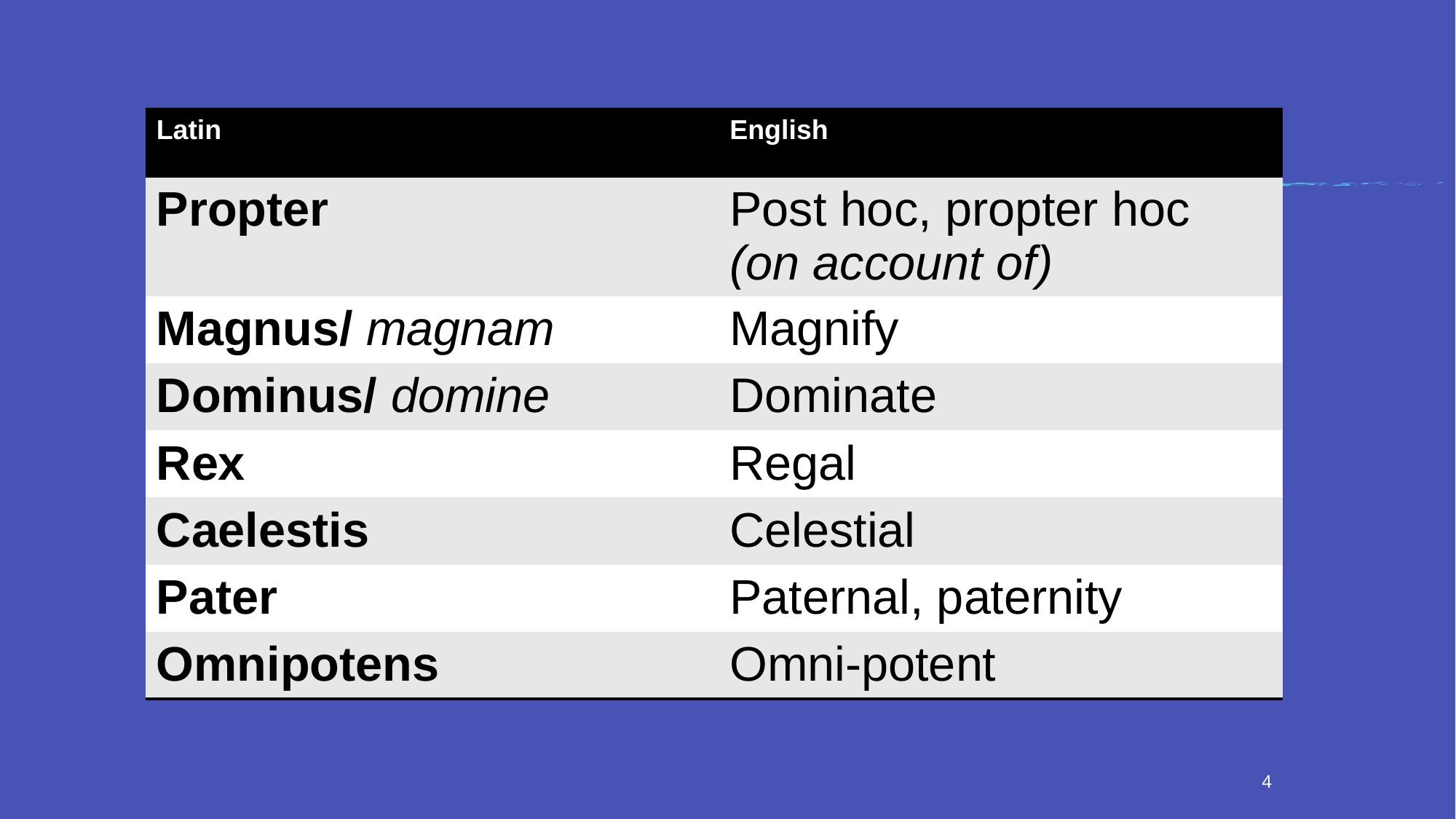

| Latin | English |
| --- | --- |
| Propter | Post hoc, propter hoc (on account of) |
| Magnus/ magnam | Magnify |
| Dominus/ domine | Dominate |
| Rex | Regal |
| Caelestis | Celestial |
| Pater | Paternal, paternity |
| Omnipotens | Omni-potent |
4